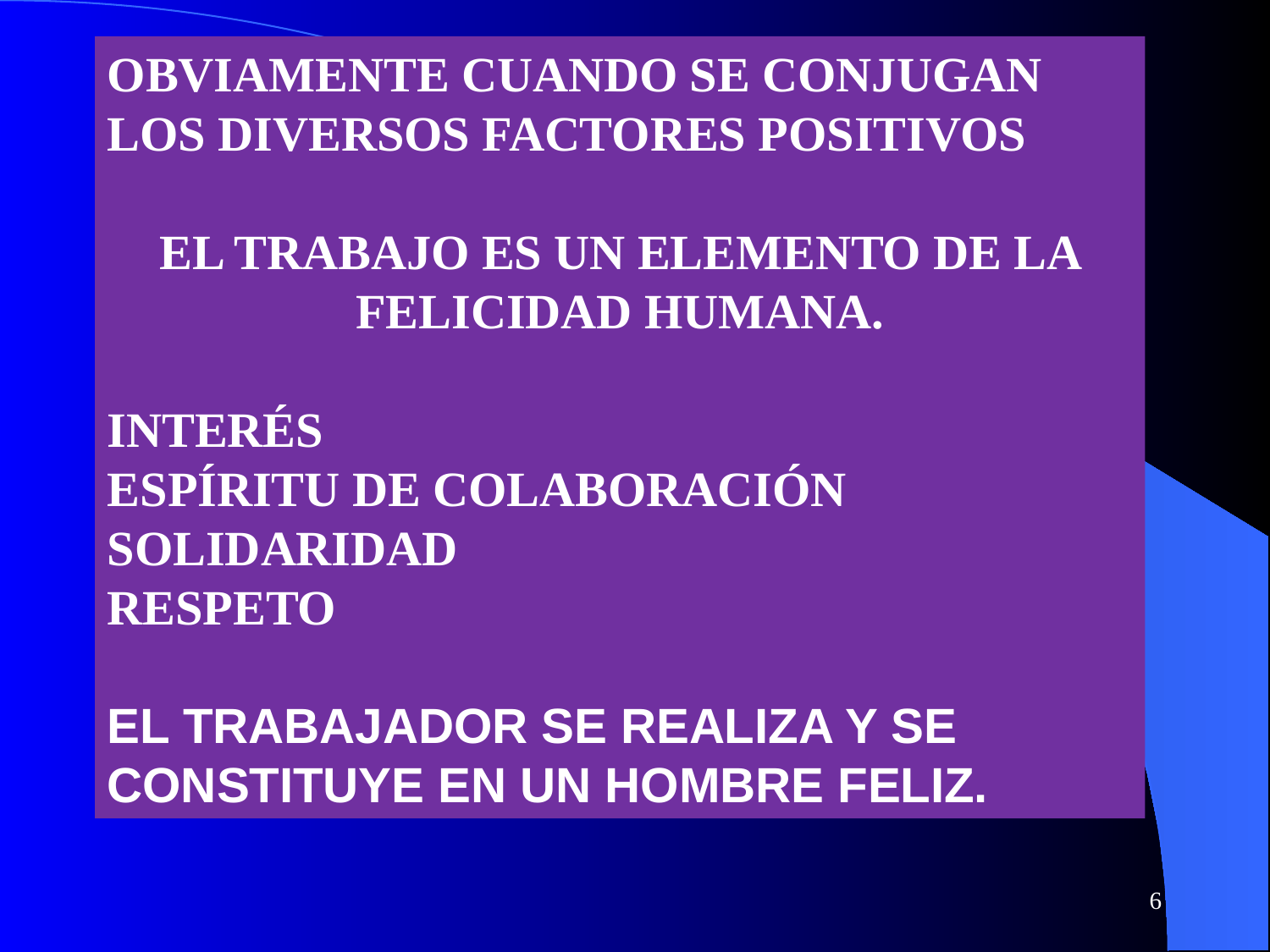

OBVIAMENTE CUANDO SE CONJUGAN LOS DIVERSOS FACTORES POSITIVOS

EL TRABAJO ES UN ELEMENTO DE LA FELICIDAD HUMANA.

INTERÉS
ESPÍRITU DE COLABORACIÓN
SOLIDARIDAD
RESPETO

EL TRABAJADOR SE REALIZA Y SE CONSTITUYE EN UN HOMBRE FELIZ.
6